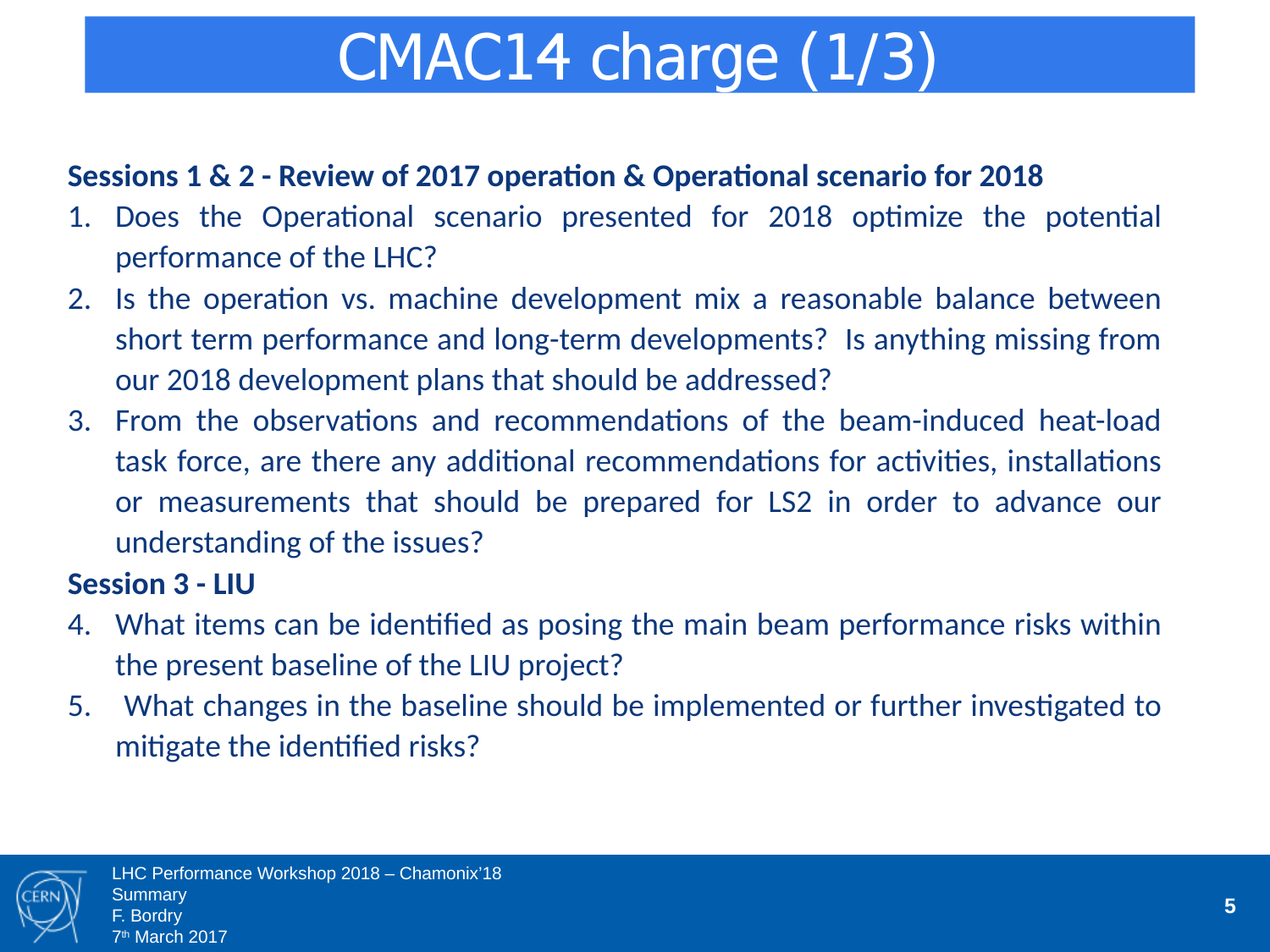

CMAC14 charge (1/3)
Sessions 1 & 2 - Review of 2017 operation & Operational scenario for 2018
Does the Operational scenario presented for 2018 optimize the potential performance of the LHC?
Is the operation vs. machine development mix a reasonable balance between short term performance and long-term developments?  Is anything missing from our 2018 development plans that should be addressed?
From the observations and recommendations of the beam-induced heat-load task force, are there any additional recommendations for activities, installations or measurements that should be prepared for LS2 in order to advance our understanding of the issues?
Session 3 - LIU
What items can be identified as posing the main beam performance risks within the present baseline of the LIU project?
 What changes in the baseline should be implemented or further investigated to mitigate the identified risks?